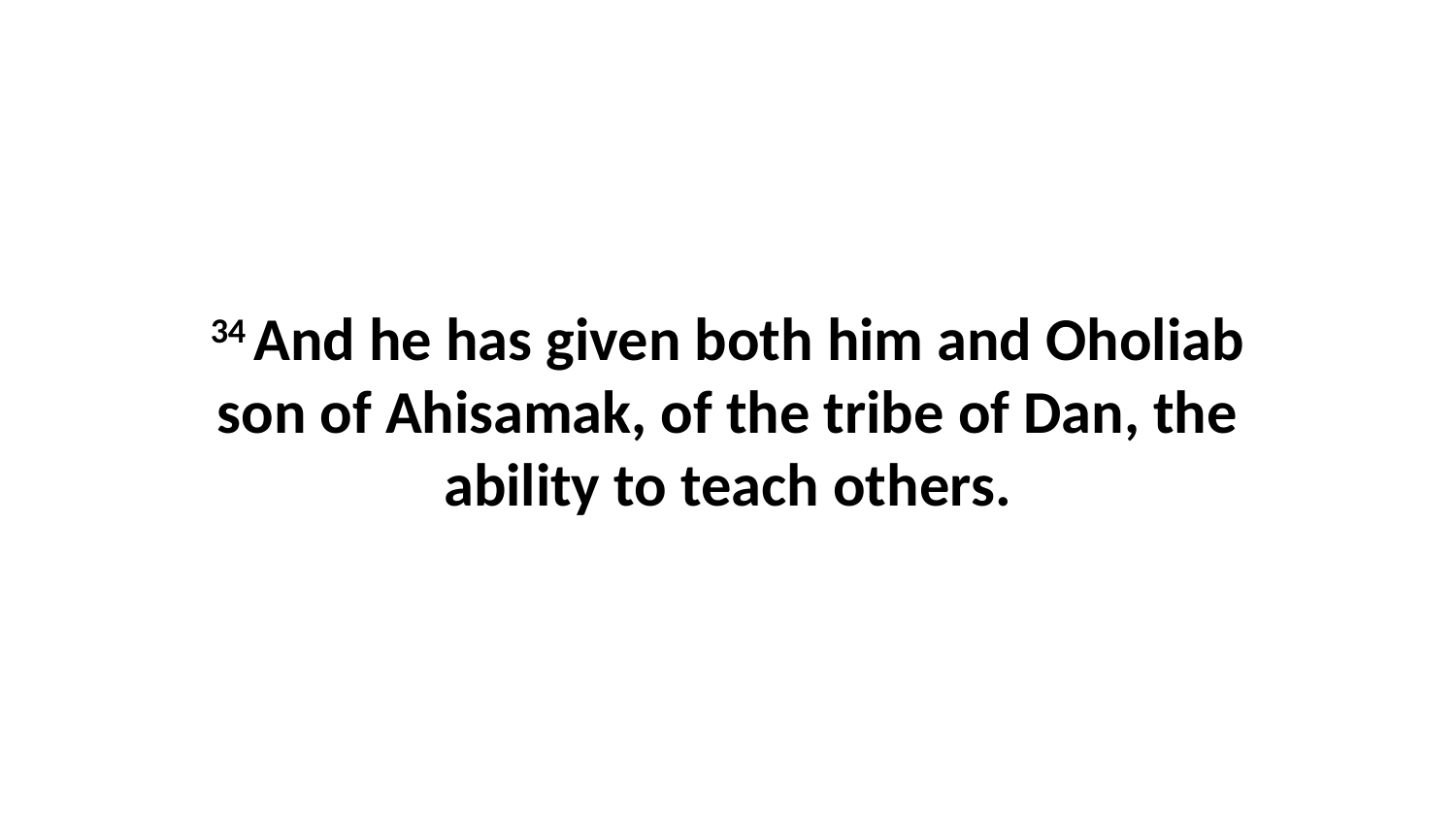

34 And he has given both him and Oholiab son of Ahisamak, of the tribe of Dan, the ability to teach others.